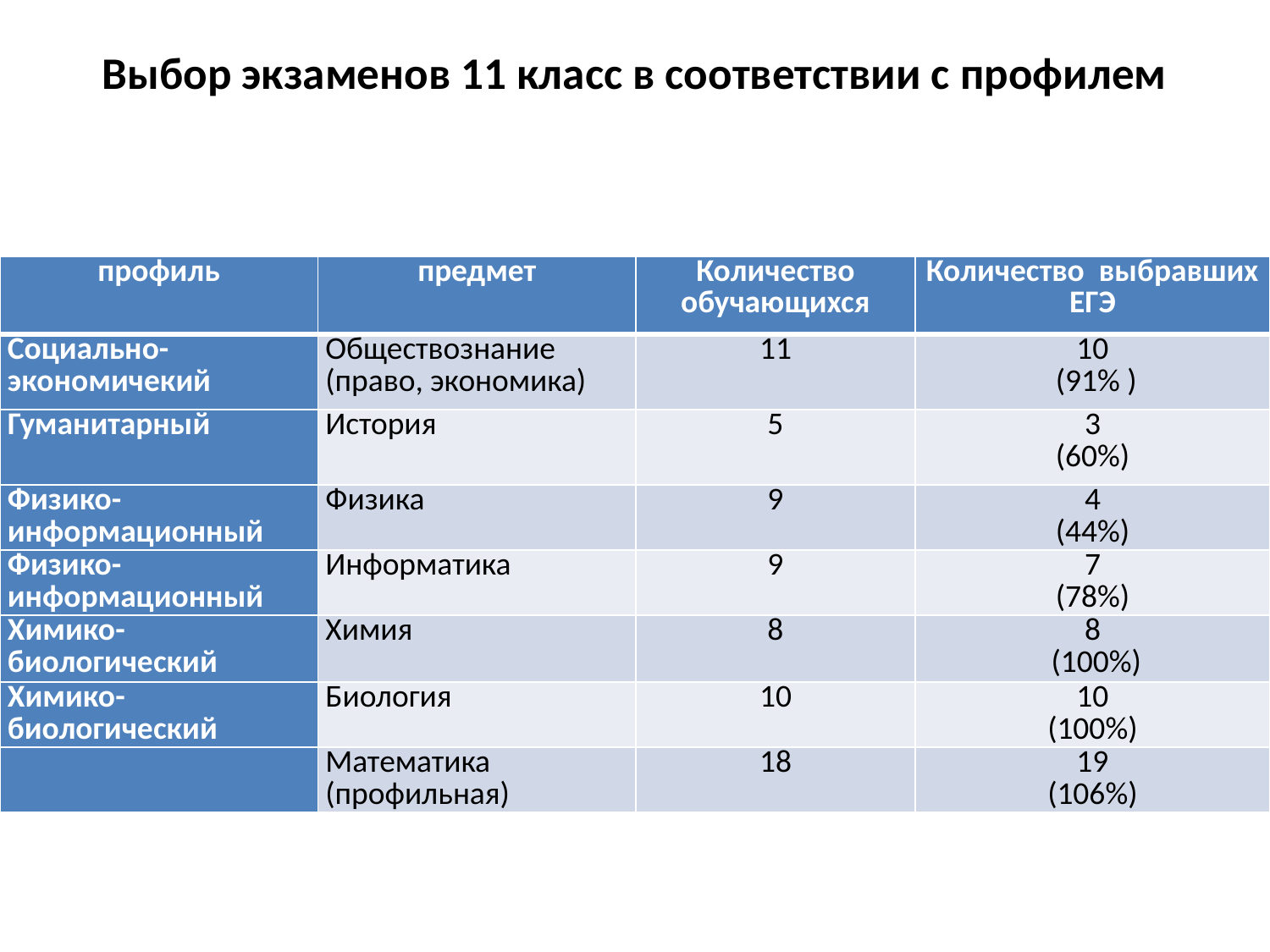

# Выбор экзаменов 11 класс в соответствии с профилем
| профиль | предмет | Количество обучающихся | Количество выбравших ЕГЭ |
| --- | --- | --- | --- |
| Социально-экономичекий | Обществознание (право, экономика) | 11 | 10 (91% ) |
| Гуманитарный | История | 5 | 3 (60%) |
| Физико-информационный | Физика | 9 | 4 (44%) |
| Физико-информационный | Информатика | 9 | 7 (78%) |
| Химико-биологический | Химия | 8 | 8 (100%) |
| Химико-биологический | Биология | 10 | 10 (100%) |
|  | Математика (профильная) | 18 | 19 (106%) |